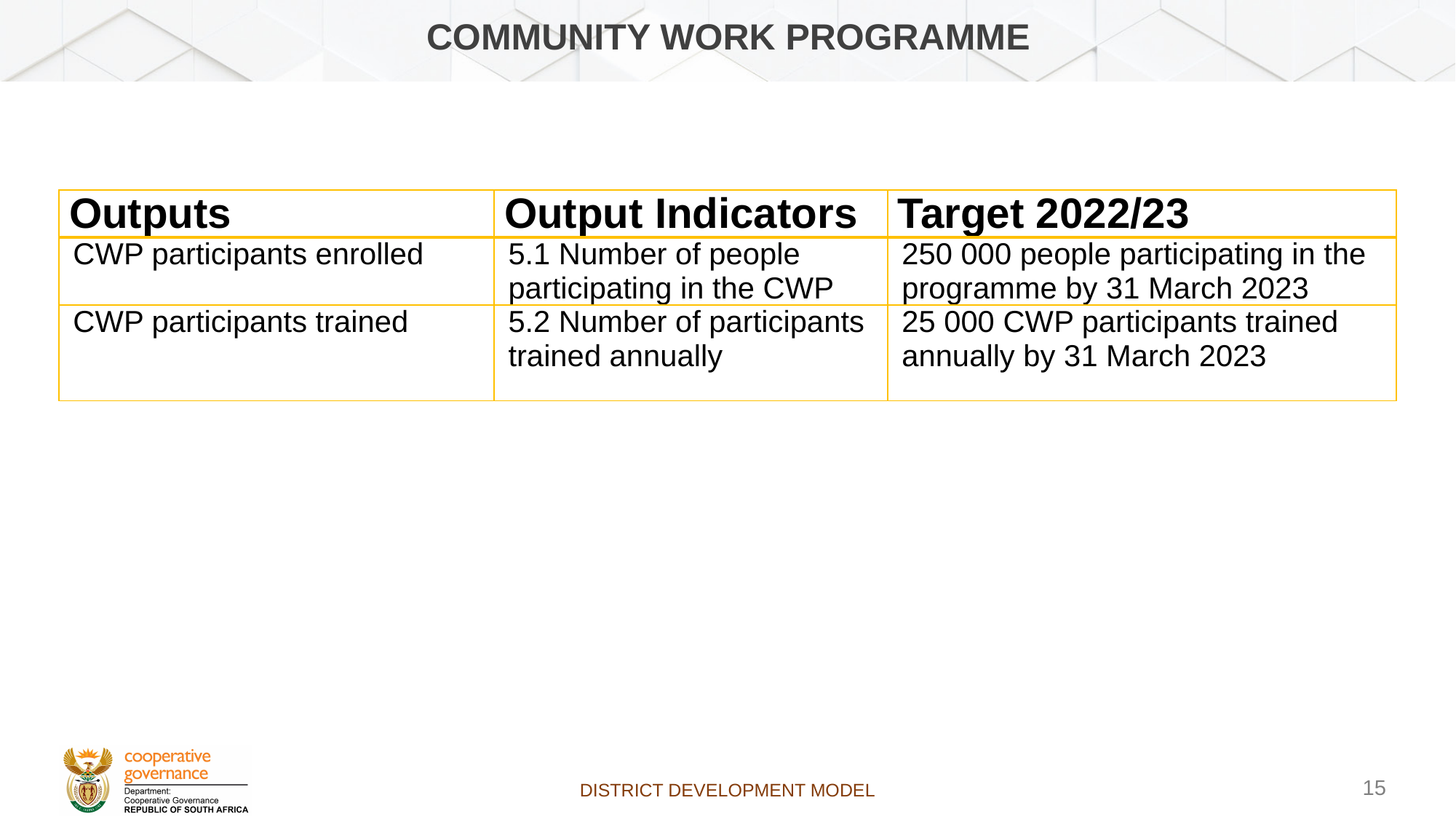

# Community Work programme
| Outputs | Output Indicators | Target 2022/23 |
| --- | --- | --- |
| CWP participants enrolled | 5.1 Number of people participating in the CWP | 250 000 people participating in the programme by 31 March 2023 |
| CWP participants trained | 5.2 Number of participants trained annually | 25 000 CWP participants trained annually by 31 March 2023 |